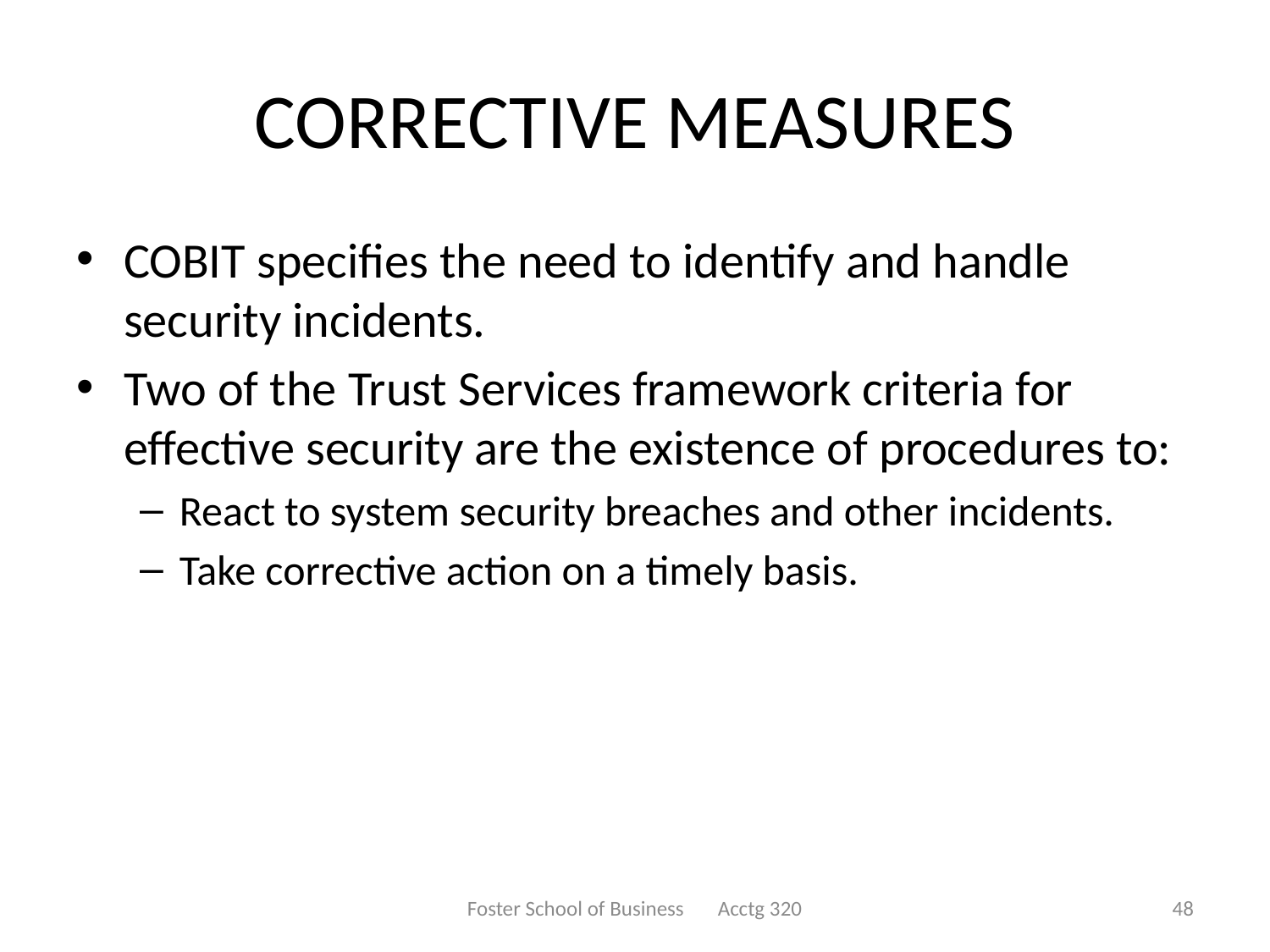

# CORRECTIVE MEASURES
COBIT specifies the need to identify and handle security incidents.
Two of the Trust Services framework criteria for effective security are the existence of procedures to:
React to system security breaches and other incidents.
Take corrective action on a timely basis.

Foster School of Business       Acctg 320
48